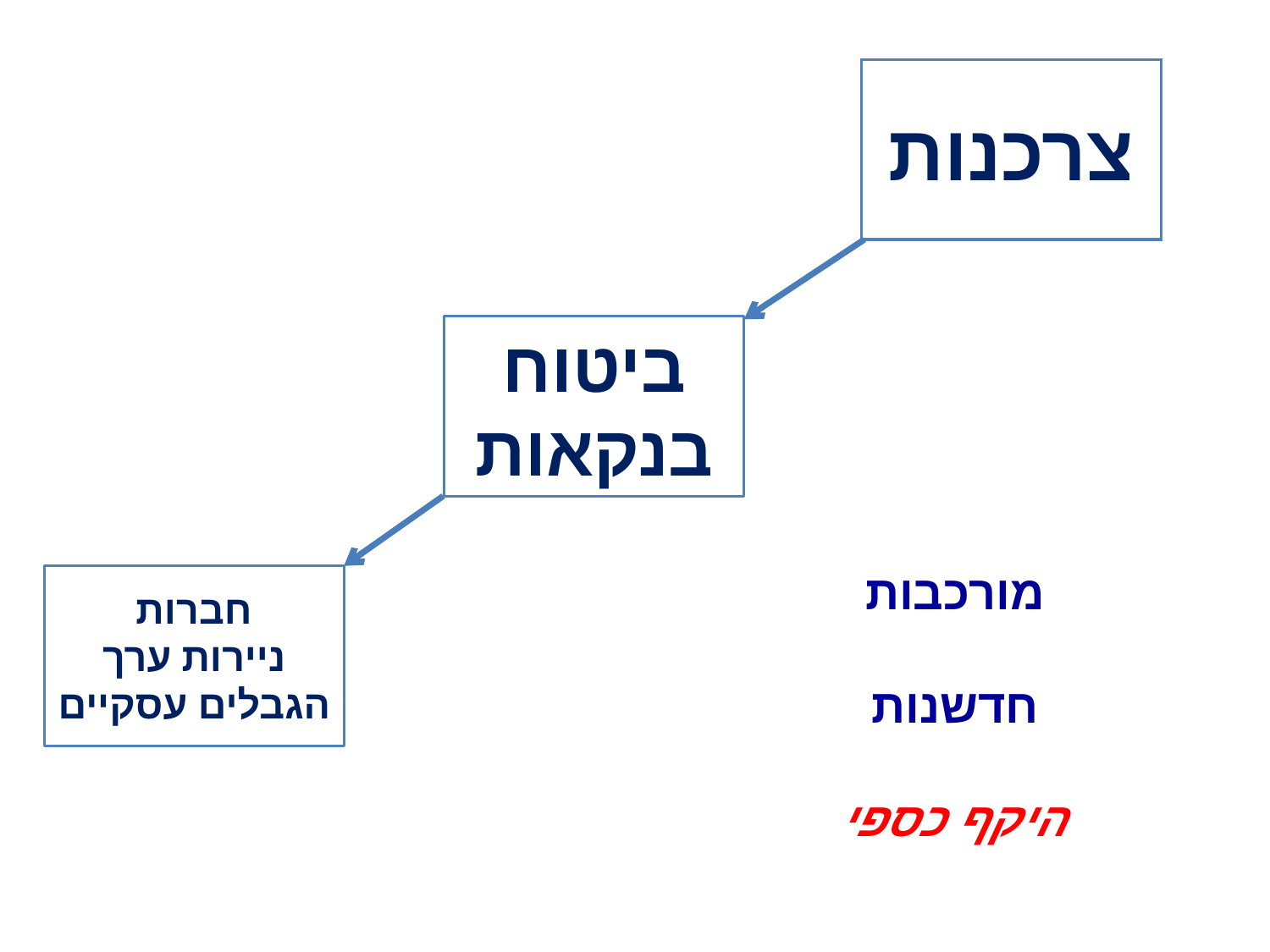

# צרכנות
ביטוח בנקאות
מורכבות

חדשנות

היקף כספי

חברות
ניירות ערך
הגבלים עסקיים